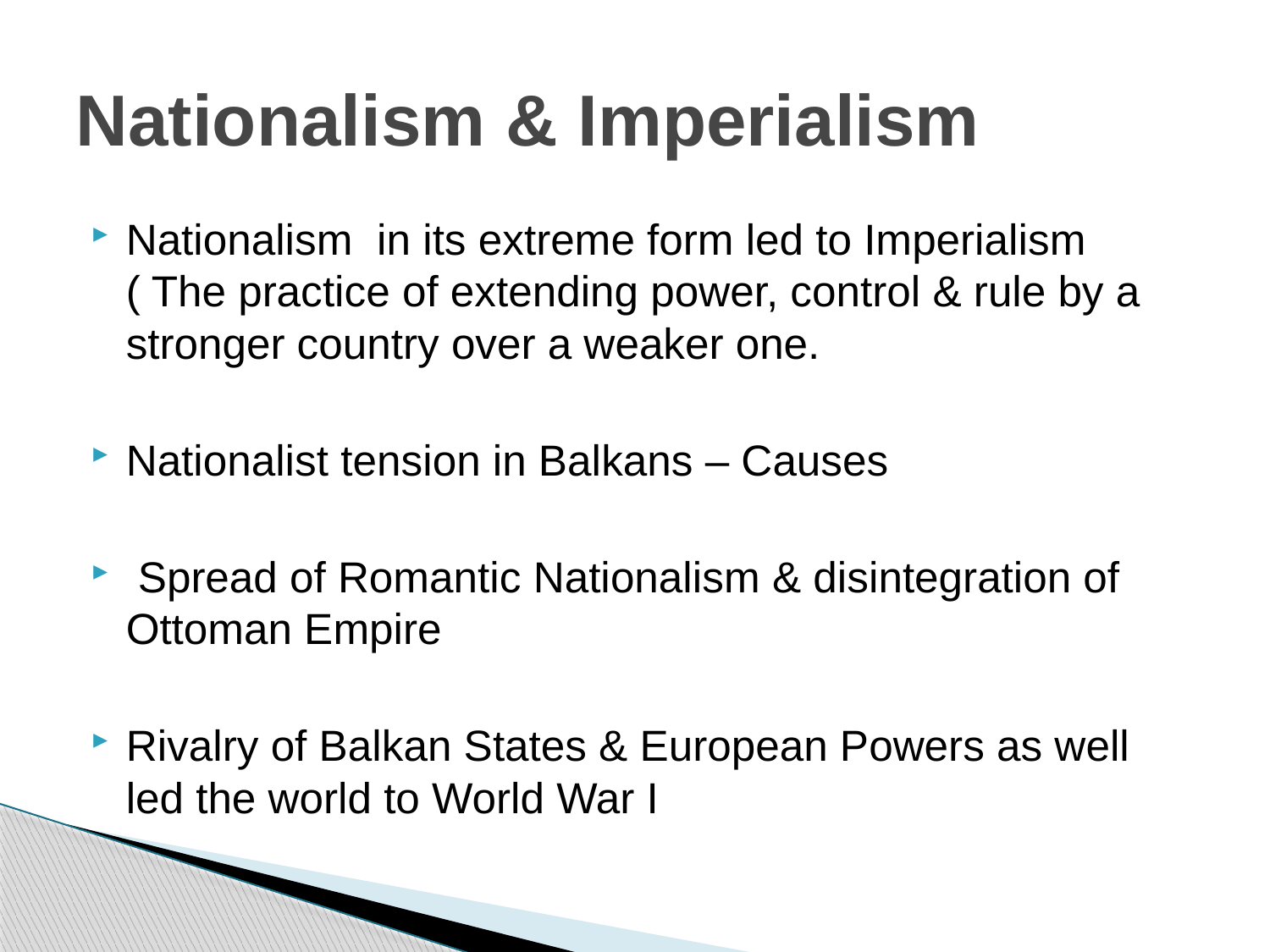

# Nationalism & Imperialism
Nationalism  in its extreme form led to Imperialism ( The practice of extending power, control & rule by a stronger country over a weaker one.

Nationalist tension in Balkans – Causes

 Spread of Romantic Nationalism & disintegration of Ottoman Empire

Rivalry of Balkan States & European Powers as well led the world to World War I